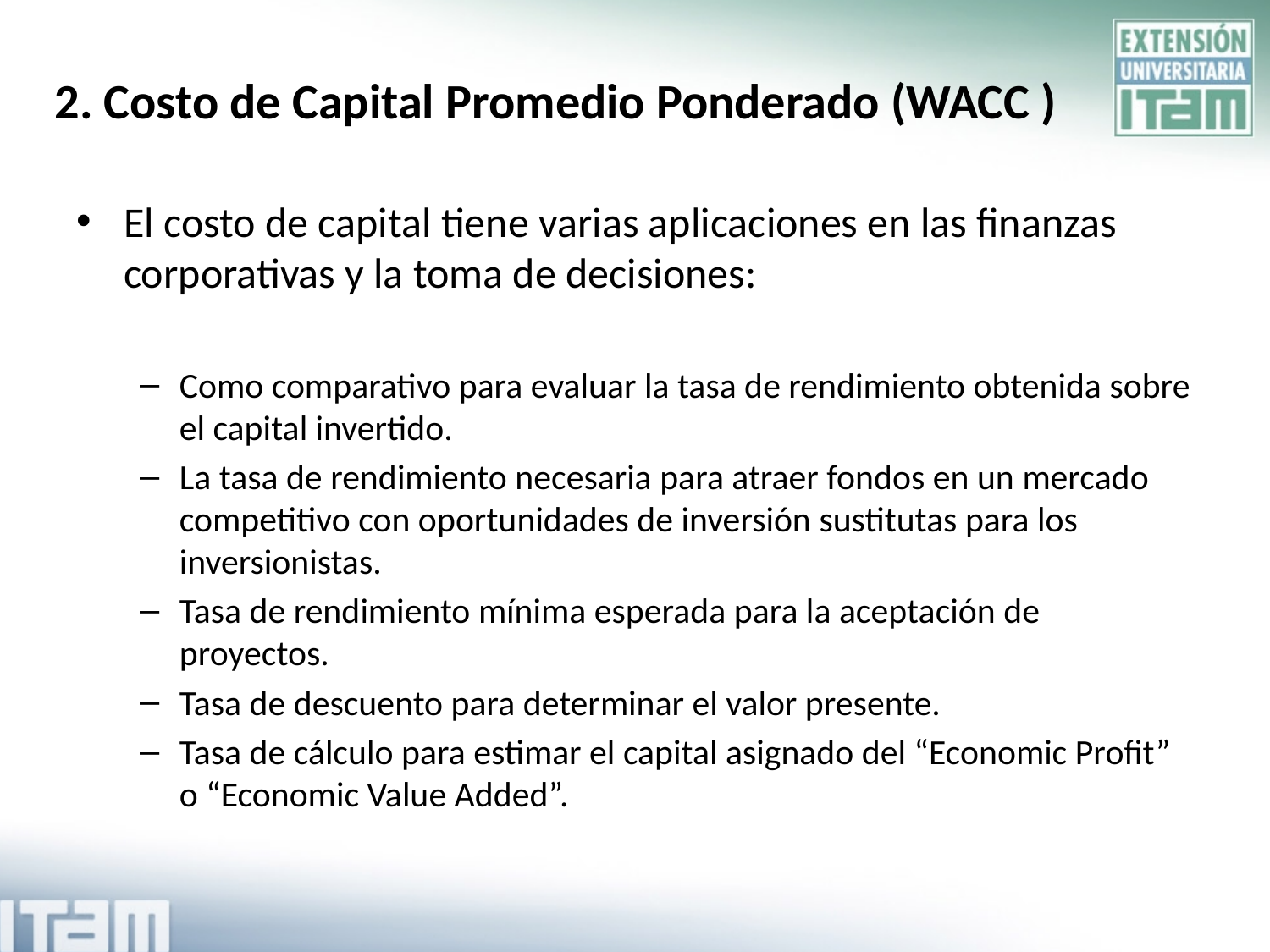

# 2. Costo de Capital Promedio Ponderado (WACC )
El costo de capital tiene varias aplicaciones en las finanzas corporativas y la toma de decisiones:

Como comparativo para evaluar la tasa de rendimiento obtenida sobre el capital invertido.
La tasa de rendimiento necesaria para atraer fondos en un mercado competitivo con oportunidades de inversión sustitutas para los inversionistas.
Tasa de rendimiento mínima esperada para la aceptación de proyectos.
Tasa de descuento para determinar el valor presente.
Tasa de cálculo para estimar el capital asignado del “Economic Profit” o “Economic Value Added”.